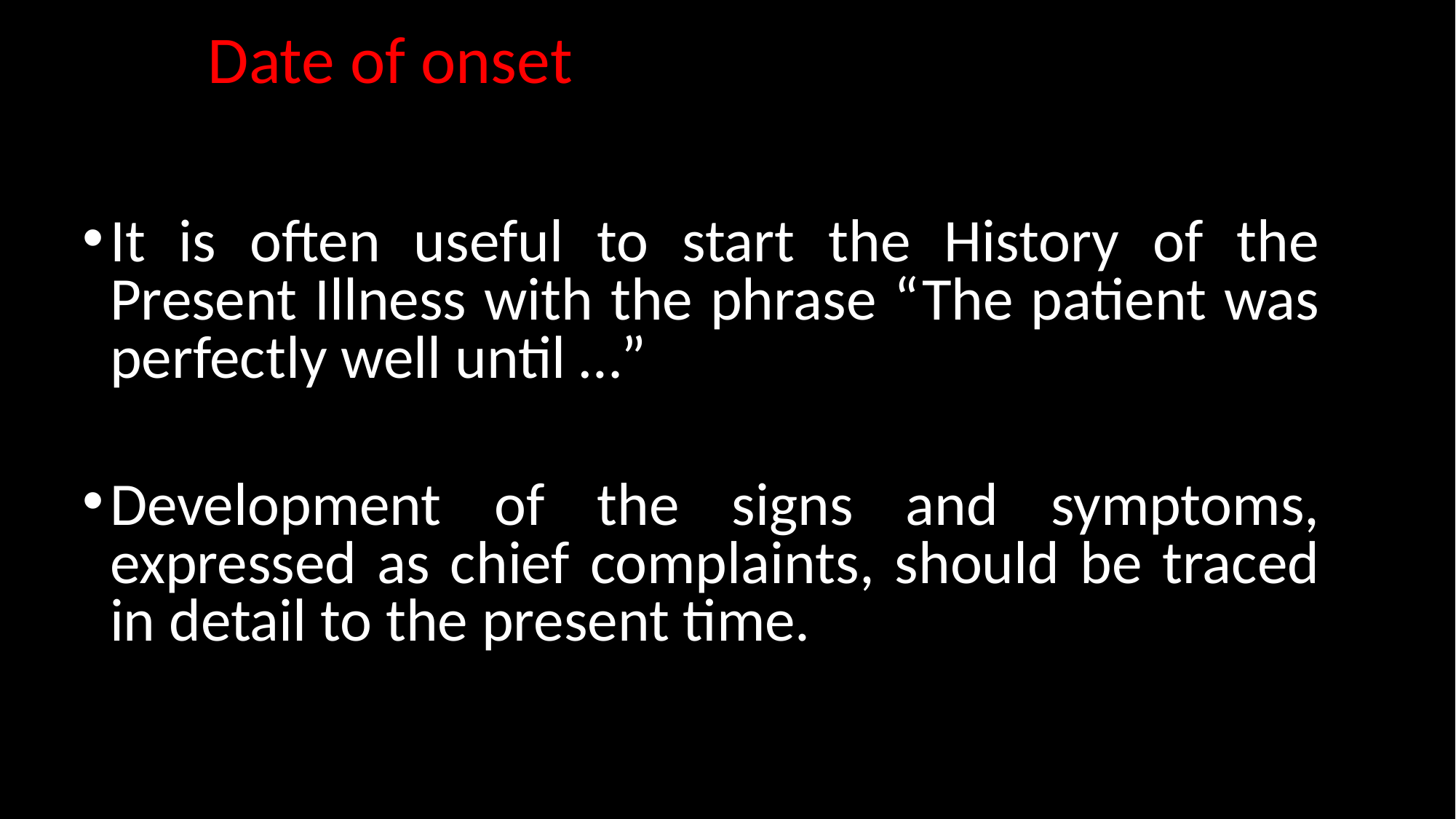

Date of onset

It is often useful to start the History of the Present Illness with the phrase “The patient was perfectly well until …”

Development of the signs and symptoms, expressed as chief complaints, should be traced in detail to the present time.